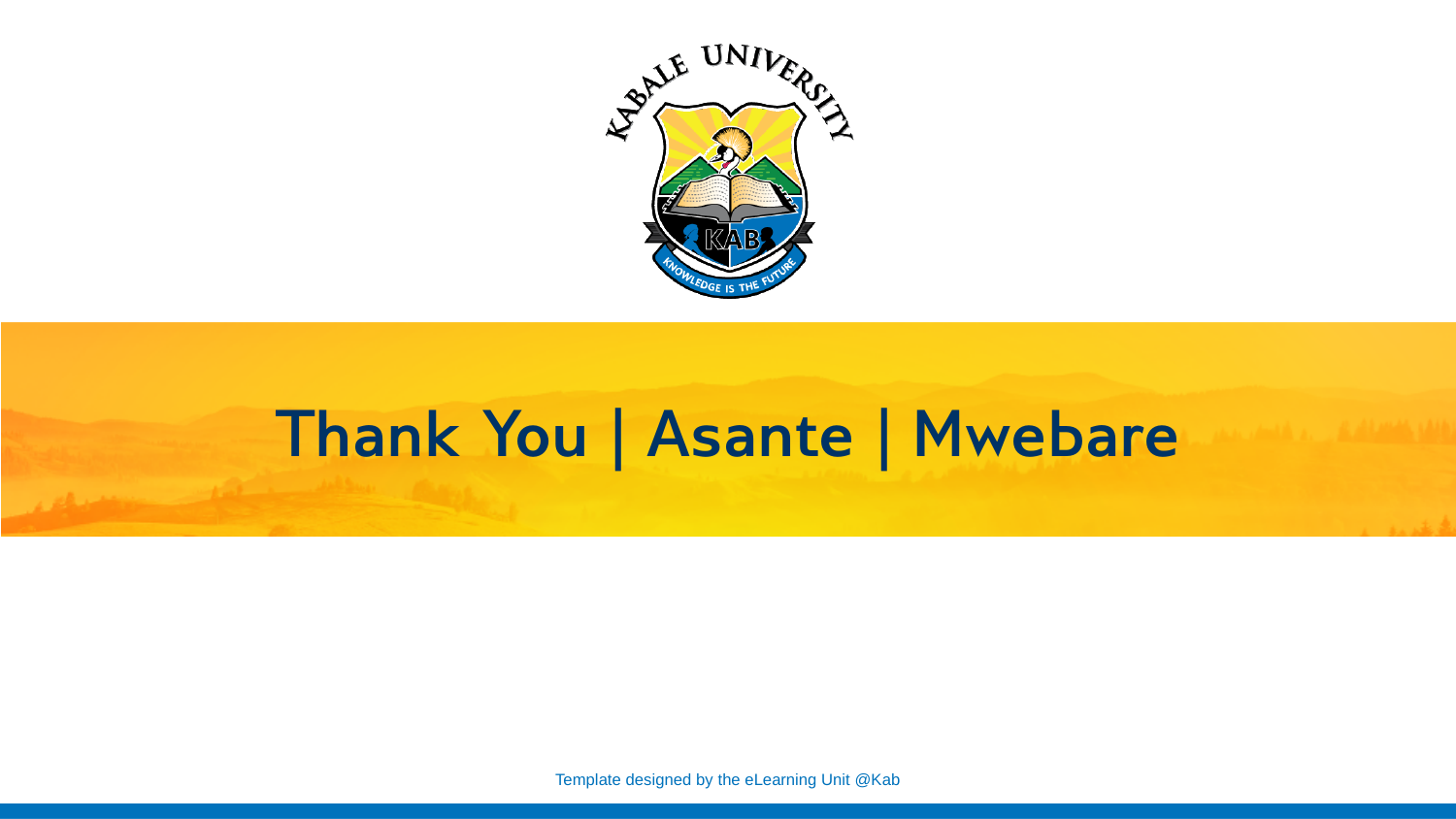

# Thank You | Asante | Mwebare